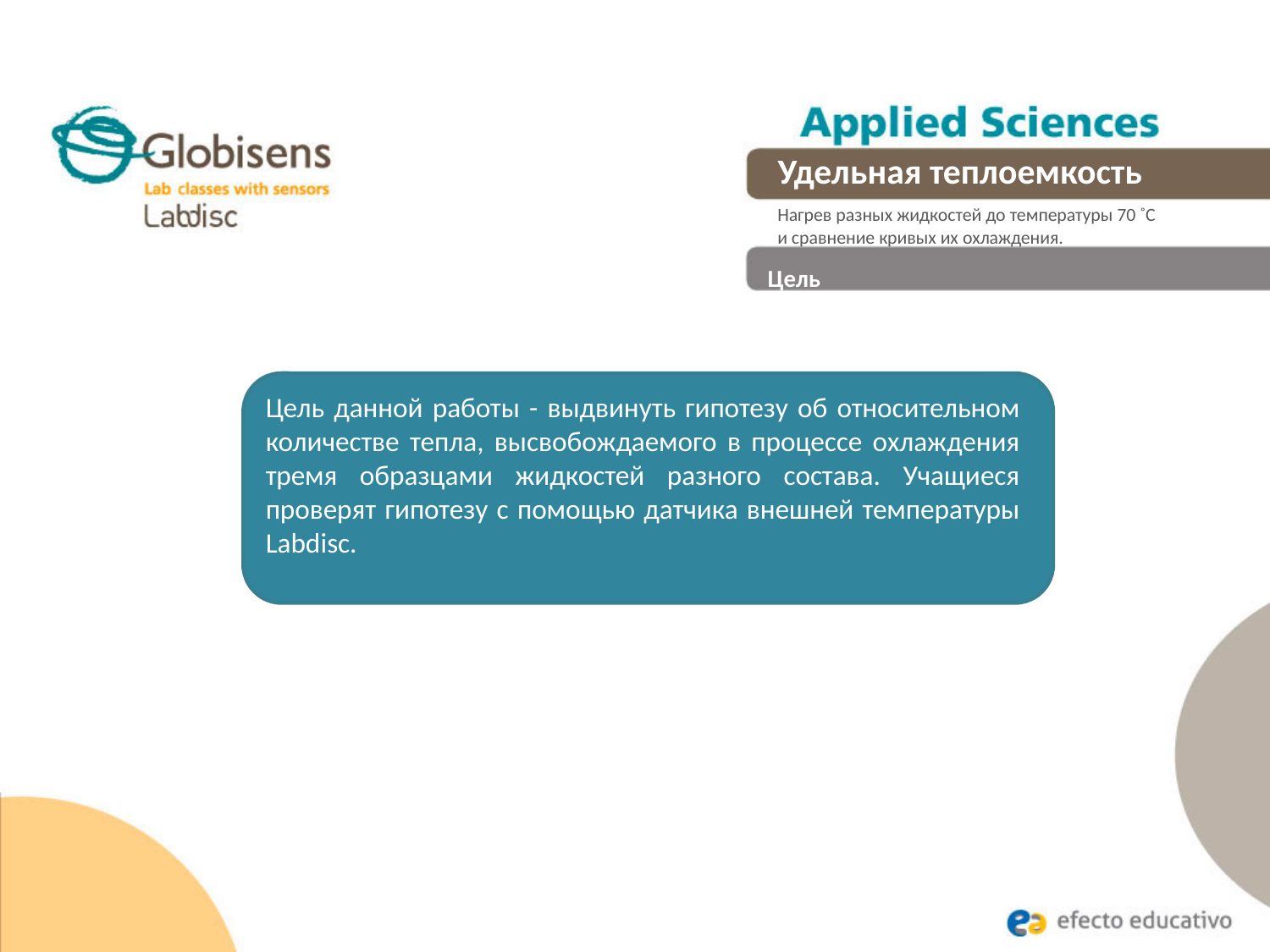

Удельная теплоемкость
Нагрев разных жидкостей до температуры 70 ˚C
и сравнение кривых их охлаждения.
Цель

Цель данной работы - выдвинуть гипотезу об относительном количестве тепла, высвобождаемого в процессе охлаждения тремя образцами жидкостей разного состава. Учащиеся проверят гипотезу с помощью датчика внешней температуры Labdisc.